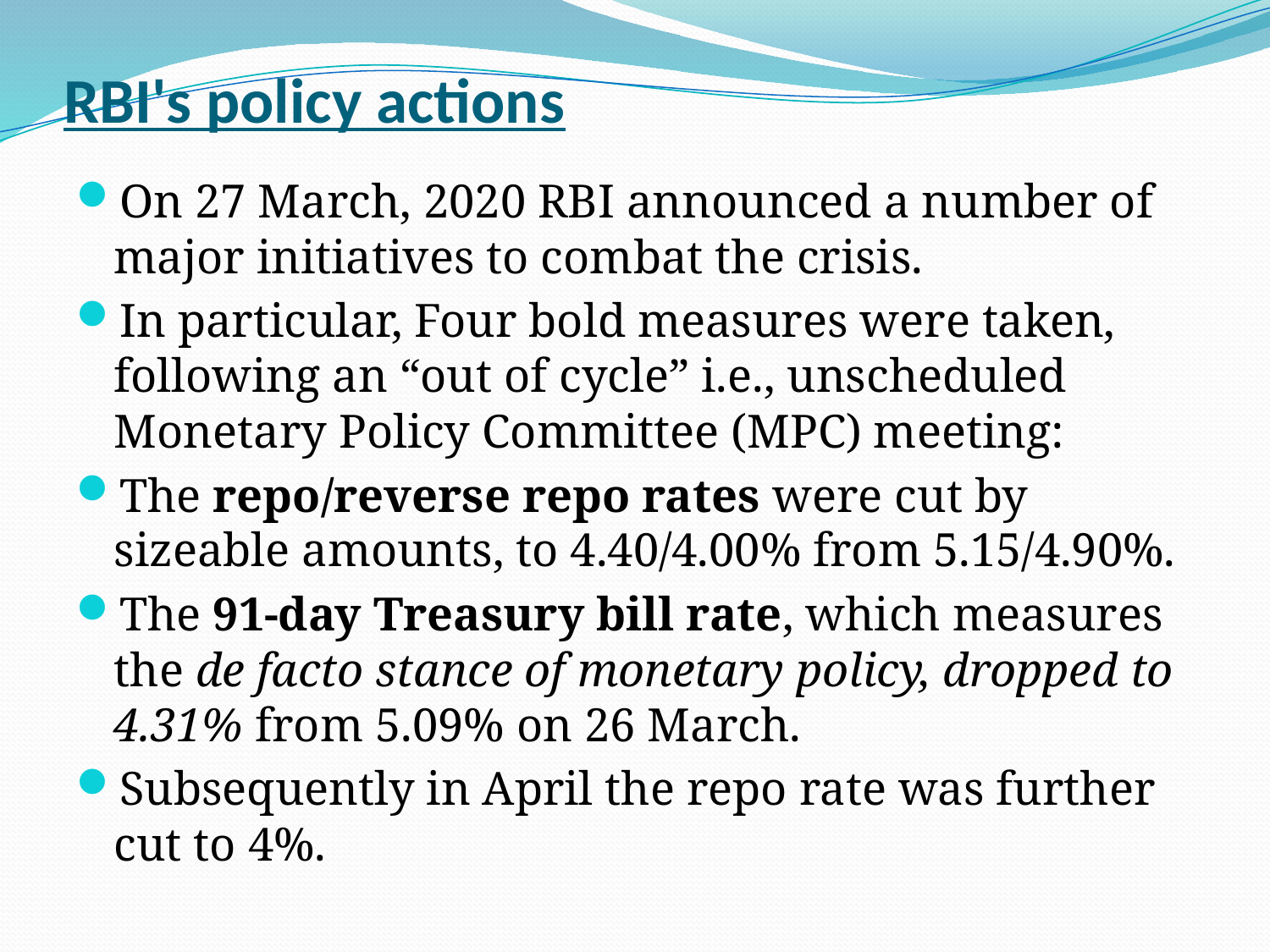

# RBI's policy actions
On 27 March, 2020 RBI announced a number of major initiatives to combat the crisis.
In particular, Four bold measures were taken, following an “out of cycle” i.e., unscheduled Monetary Policy Committee (MPC) meeting:
The repo/reverse repo rates were cut by sizeable amounts, to 4.40/4.00% from 5.15/4.90%.
The 91-day Treasury bill rate, which measures the de facto stance of monetary policy, dropped to 4.31% from 5.09% on 26 March.
Subsequently in April the repo rate was further cut to 4%.